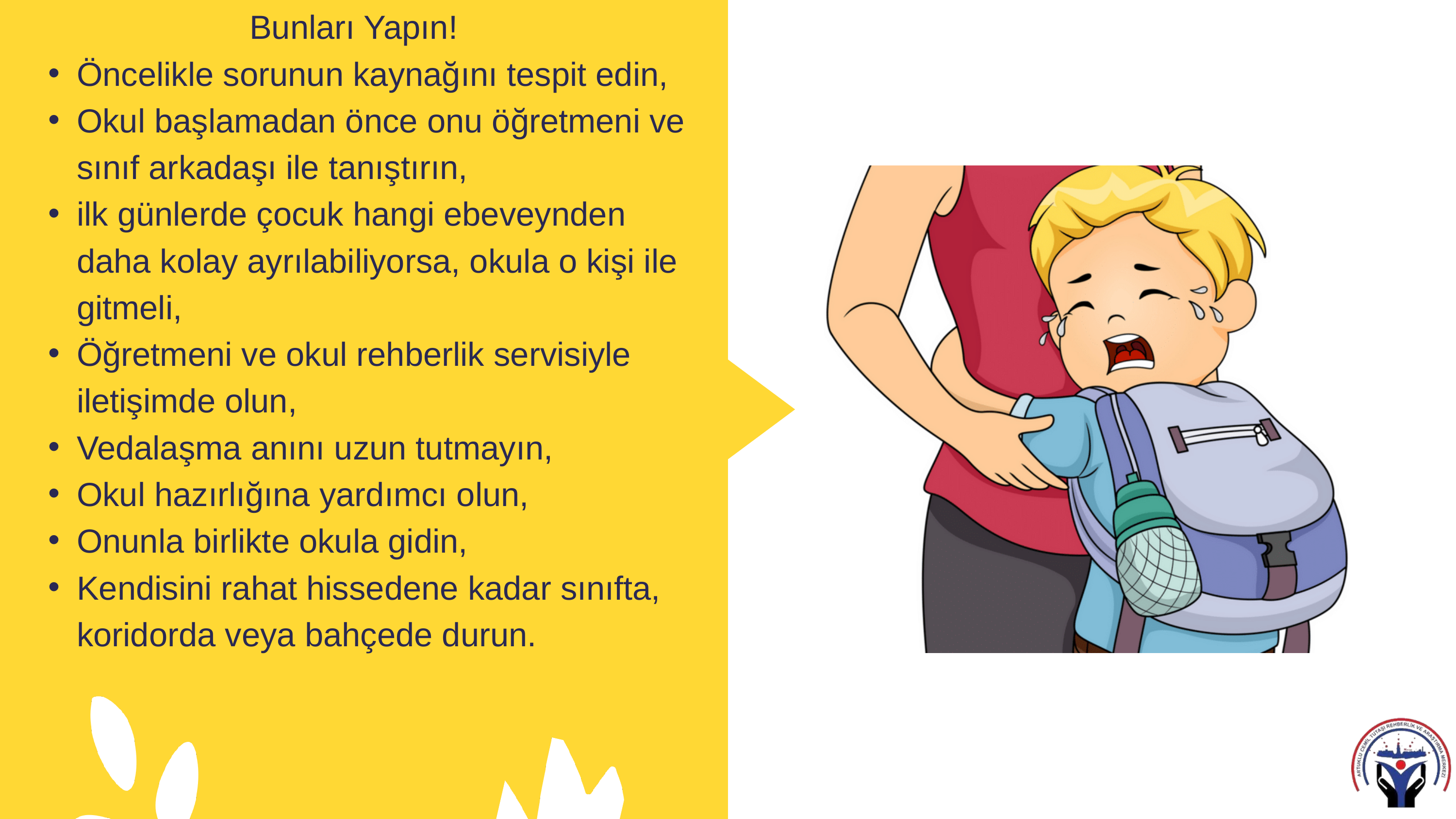

Bunları Yapın!
Öncelikle sorunun kaynağını tespit edin,
Okul başlamadan önce onu öğretmeni ve sınıf arkadaşı ile tanıştırın,
ilk günlerde çocuk hangi ebeveynden daha kolay ayrılabiliyorsa, okula o kişi ile gitmeli,
Öğretmeni ve okul rehberlik servisiyle iletişimde olun,
Vedalaşma anını uzun tutmayın,
Okul hazırlığına yardımcı olun,
Onunla birlikte okula gidin,
Kendisini rahat hissedene kadar sınıfta, koridorda veya bahçede durun.